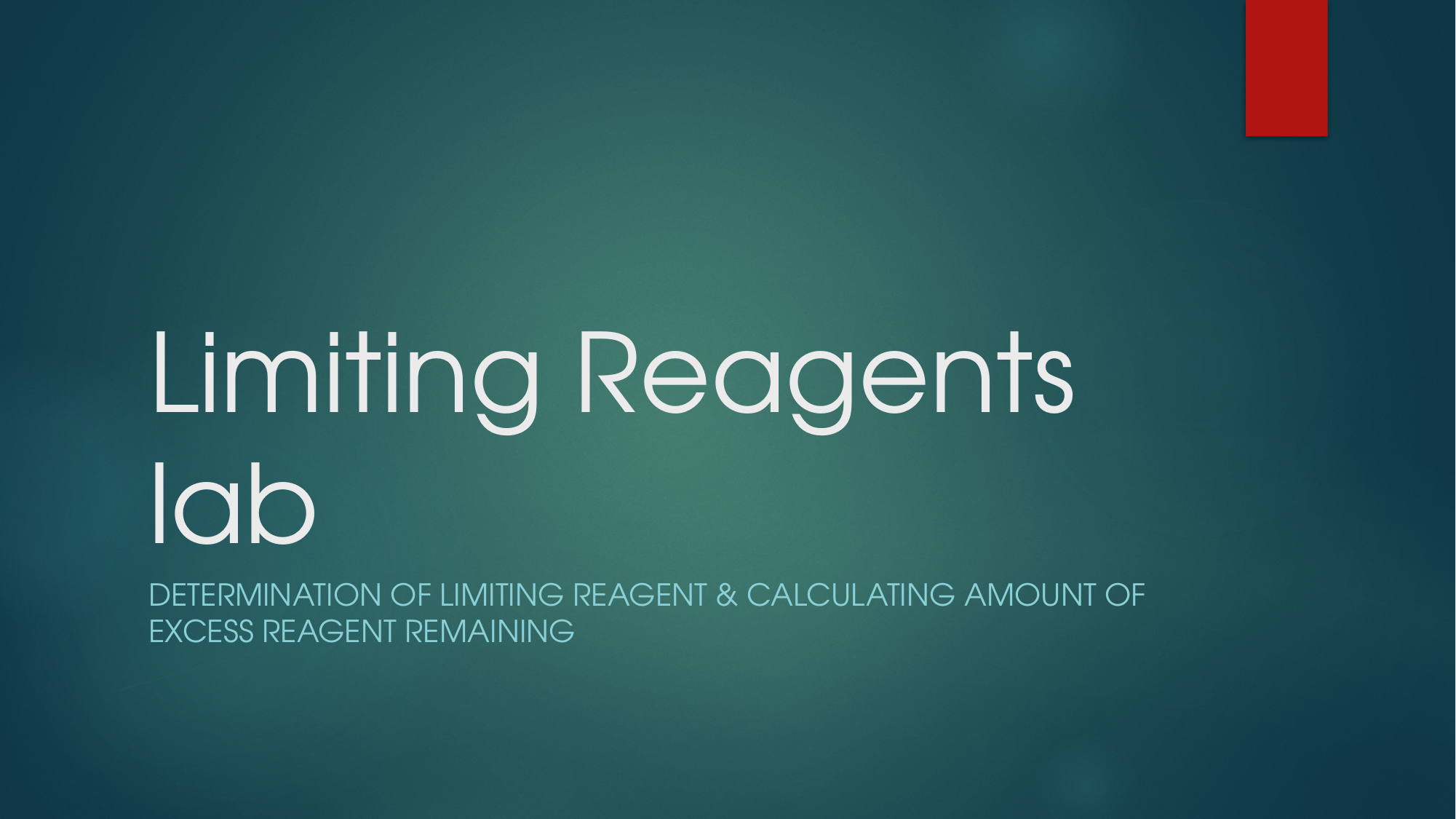

# Limiting Reagents lab
Determination of limiting reagent & calculating amount of excess reagent remaining